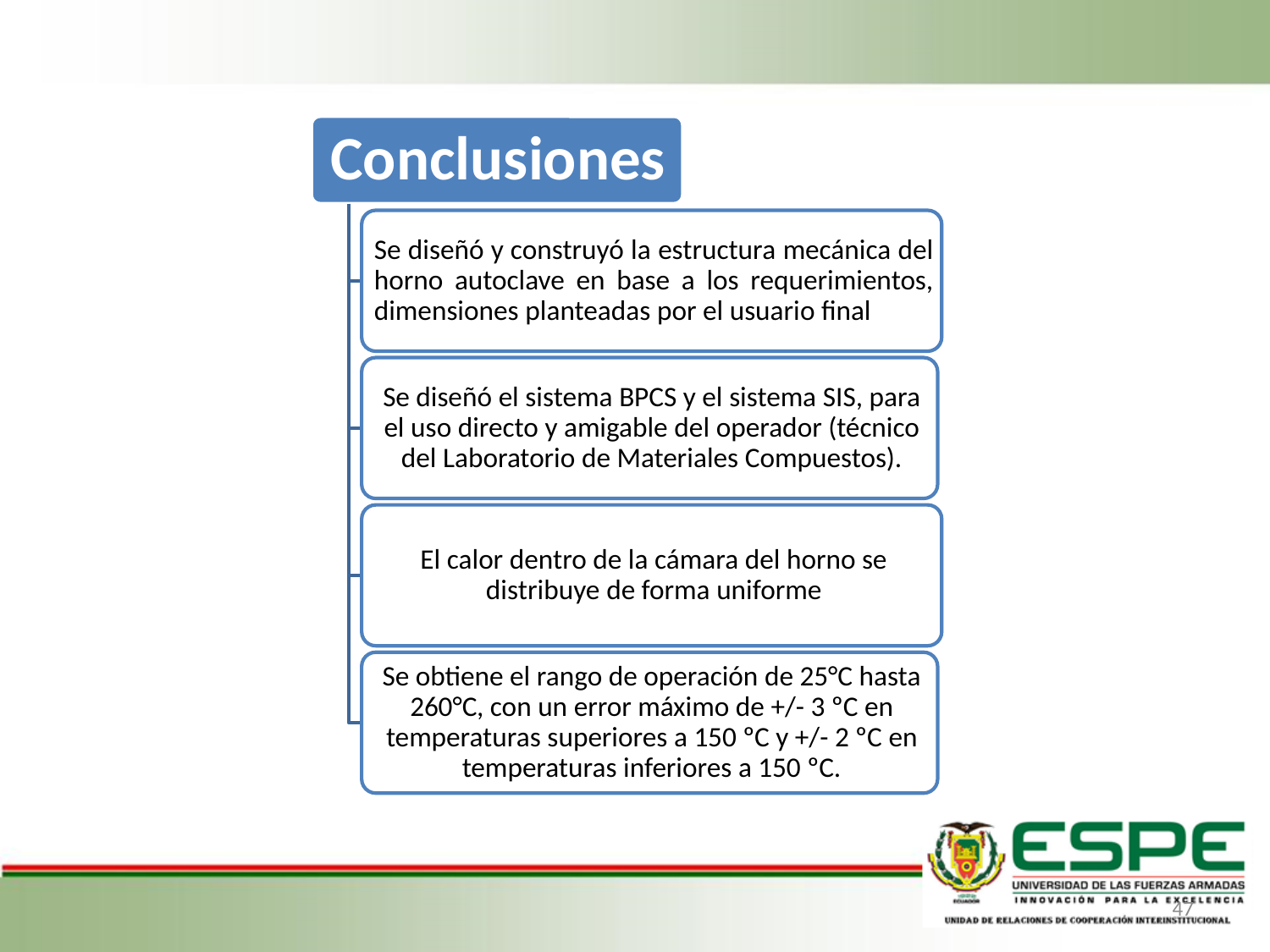

Conclusiones
Se diseñó y construyó la estructura mecánica del horno autoclave en base a los requerimientos, dimensiones planteadas por el usuario final
Se diseñó el sistema BPCS y el sistema SIS, para el uso directo y amigable del operador (técnico del Laboratorio de Materiales Compuestos).
El calor dentro de la cámara del horno se distribuye de forma uniforme
Se obtiene el rango de operación de 25°C hasta 260°C, con un error máximo de +/- 3 ºC en temperaturas superiores a 150 ºC y +/- 2 ºC en temperaturas inferiores a 150 ºC.

47